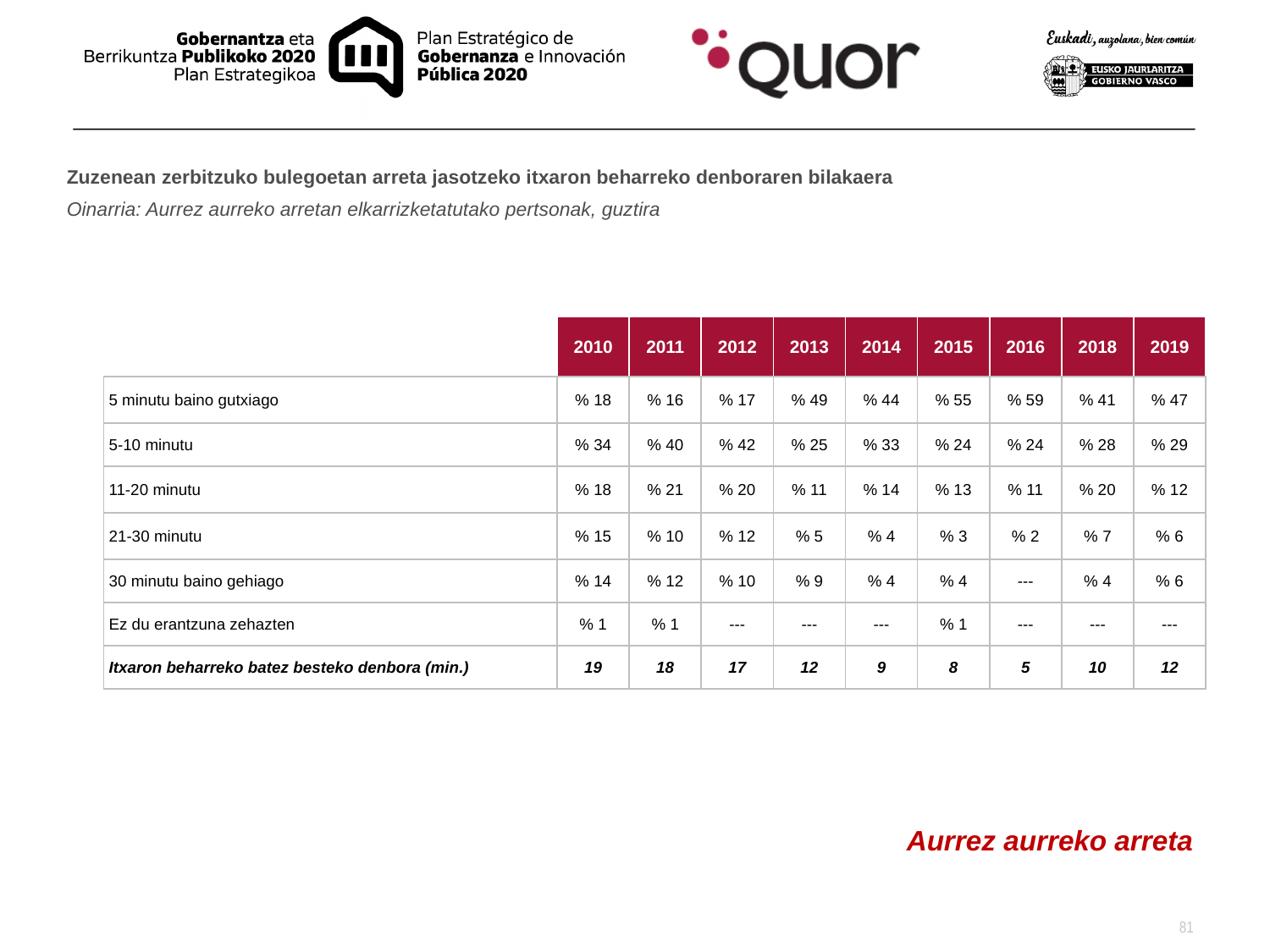

Zuzenean zerbitzuko bulegoetan arreta jasotzeko itxaron beharreko denboraren bilakaera
Oinarria: Aurrez aurreko arretan elkarrizketatutako pertsonak, guztira
|  | 2010 | 2011 | 2012 | 2013 | 2014 | 2015 | 2016 | 2018 | 2019 |
| --- | --- | --- | --- | --- | --- | --- | --- | --- | --- |
| 5 minutu baino gutxiago | % 18 | % 16 | % 17 | % 49 | % 44 | % 55 | % 59 | % 41 | % 47 |
| 5-10 minutu | % 34 | % 40 | % 42 | % 25 | % 33 | % 24 | % 24 | % 28 | % 29 |
| 11-20 minutu | % 18 | % 21 | % 20 | % 11 | % 14 | % 13 | % 11 | % 20 | % 12 |
| 21-30 minutu | % 15 | % 10 | % 12 | % 5 | % 4 | % 3 | % 2 | % 7 | % 6 |
| 30 minutu baino gehiago | % 14 | % 12 | % 10 | % 9 | % 4 | % 4 | --- | % 4 | % 6 |
| Ez du erantzuna zehazten | % 1 | % 1 | --- | --- | --- | % 1 | --- | --- | --- |
| Itxaron beharreko batez besteko denbora (min.) | 19 | 18 | 17 | 12 | 9 | 8 | 5 | 10 | 12 |
Aurrez aurreko arreta
81